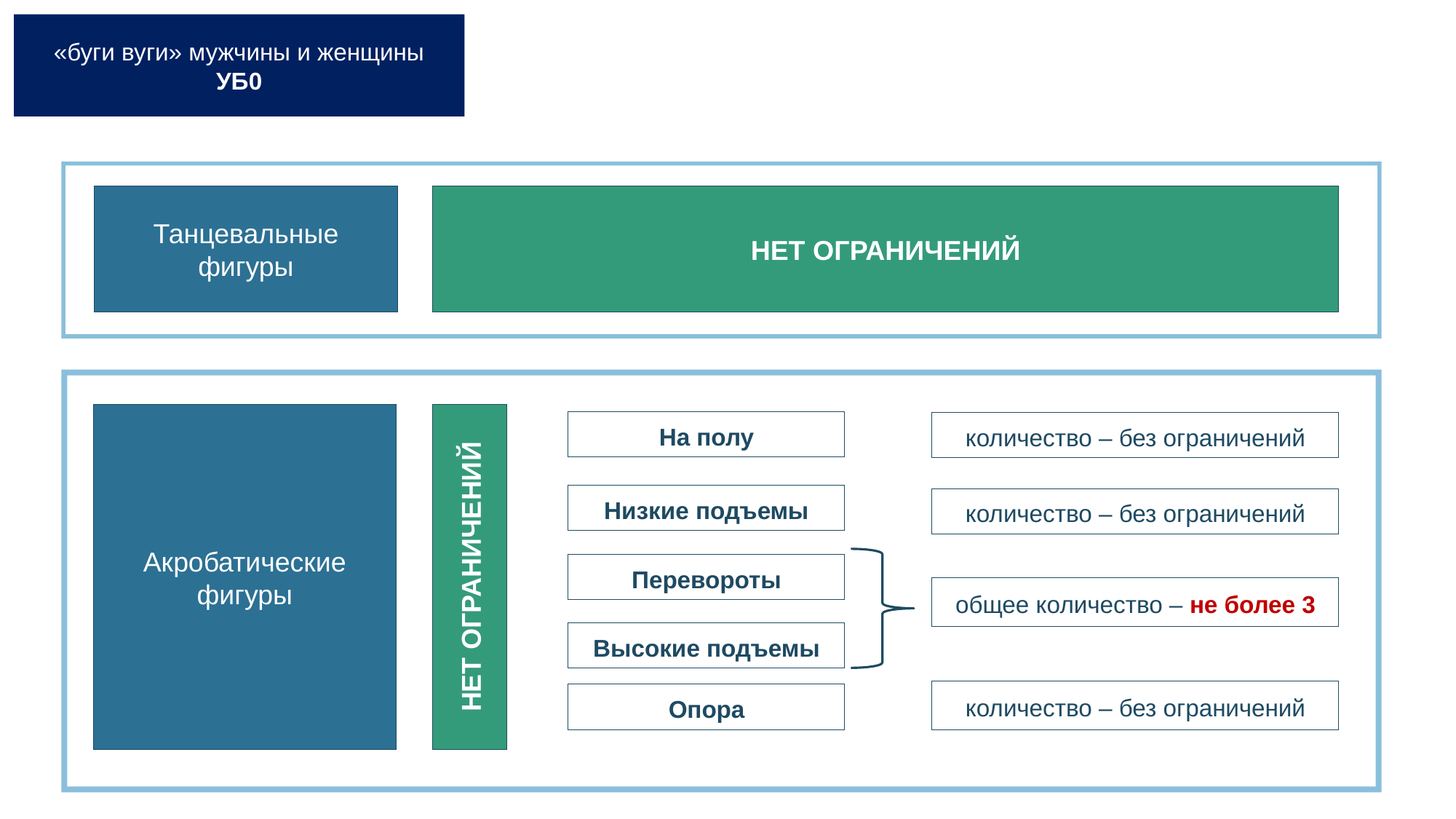

«буги вуги» мужчины и женщины
УБ0

Танцевальные фигуры
НЕТ ОГРАНИЧЕНИЙ

Акробатические фигуры
На полу
количество – без ограничений
Низкие подъемы
количество – без ограничений
НЕТ ОГРАНИЧЕНИЙ

Перевороты
общее количество – не более 3
Высокие подъемы
количество – без ограничений
Опора